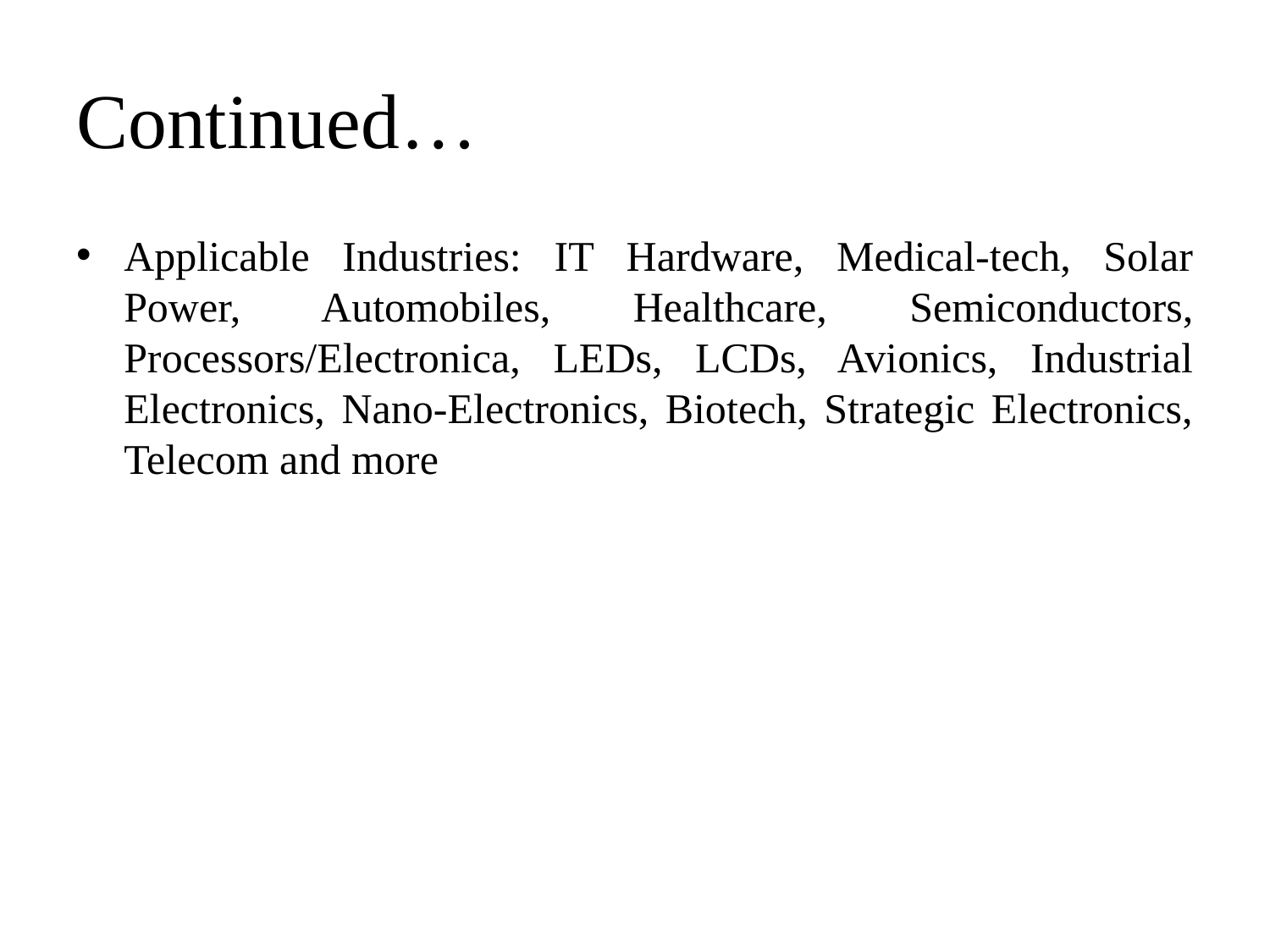

# Continued…
Applicable Industries: IT Hardware, Medical-tech, Solar Power, Automobiles, Healthcare, Semiconductors, Processors/Electronica, LEDs, LCDs, Avionics, Industrial Electronics, Nano-Electronics, Biotech, Strategic Electronics, Telecom and more